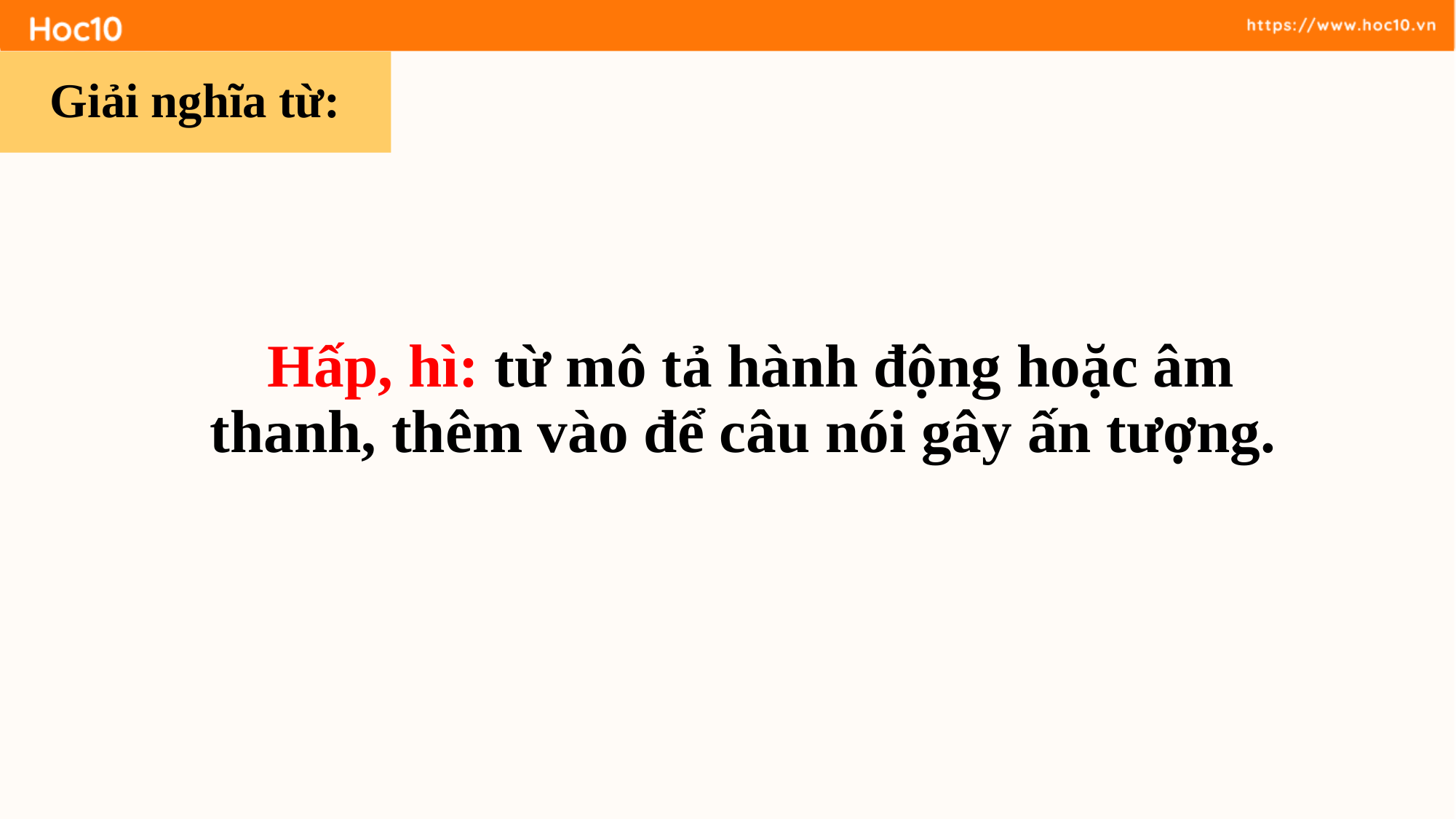

Giải nghĩa từ:

Hấp, hì: từ mô tả hành động hoặc âm thanh, thêm vào để câu nói gây ấn tượng.